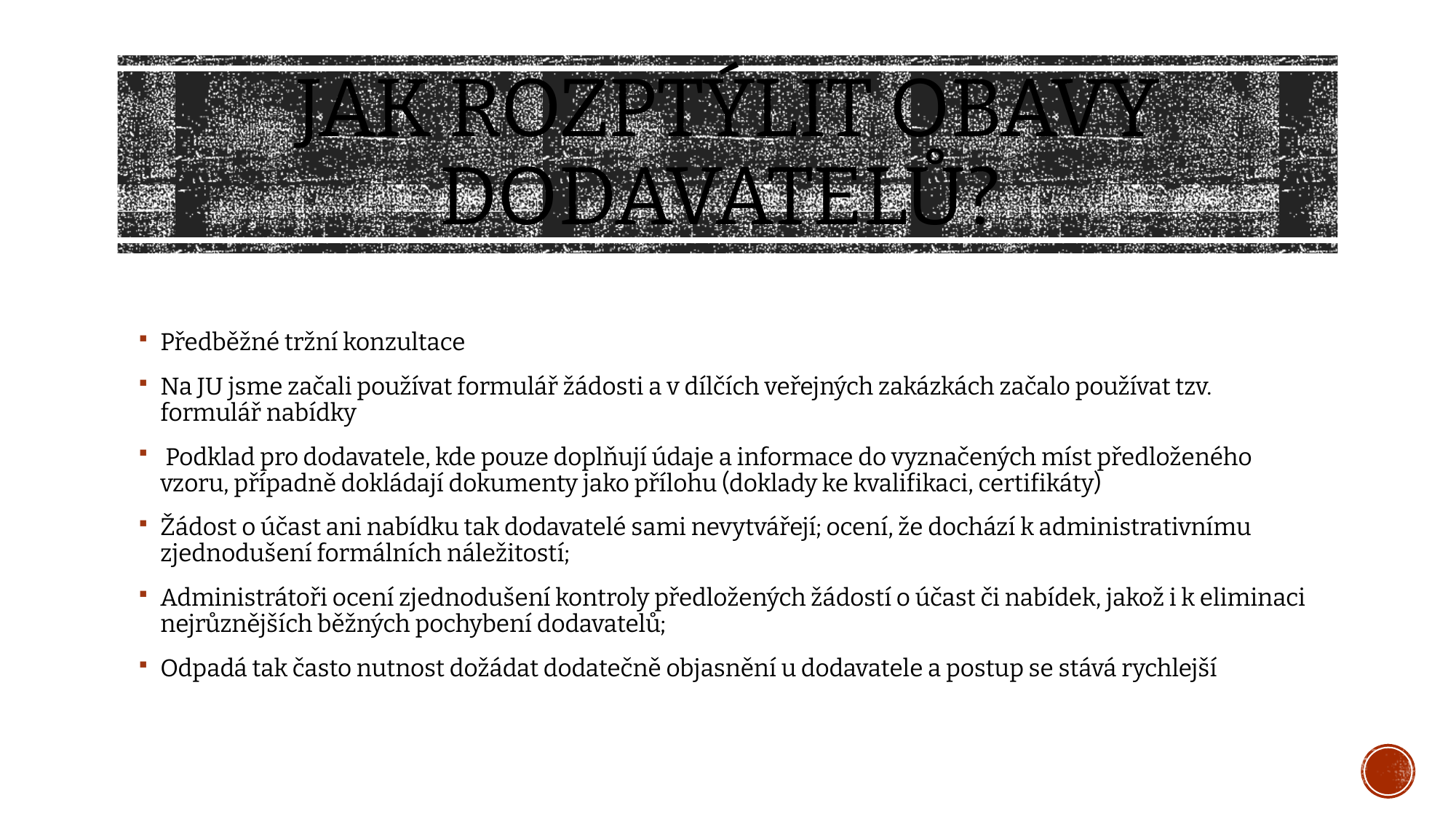

# Jak rozptýlit obavy dodavatelů?

Předběžné tržní konzultace
Na JU jsme začali používat formulář žádosti a v dílčích veřejných zakázkách začalo používat tzv. formulář nabídky
 Podklad pro dodavatele, kde pouze doplňují údaje a informace do vyznačených míst předloženého vzoru, případně dokládají dokumenty jako přílohu (doklady ke kvalifikaci, certifikáty)
Žádost o účast ani nabídku tak dodavatelé sami nevytvářejí; ocení, že dochází k administrativnímu zjednodušení formálních náležitostí;
Administrátoři ocení zjednodušení kontroly předložených žádostí o účast či nabídek, jakož i k eliminaci nejrůznějších běžných pochybení dodavatelů;
Odpadá tak často nutnost dožádat dodatečně objasnění u dodavatele a postup se stává rychlejší